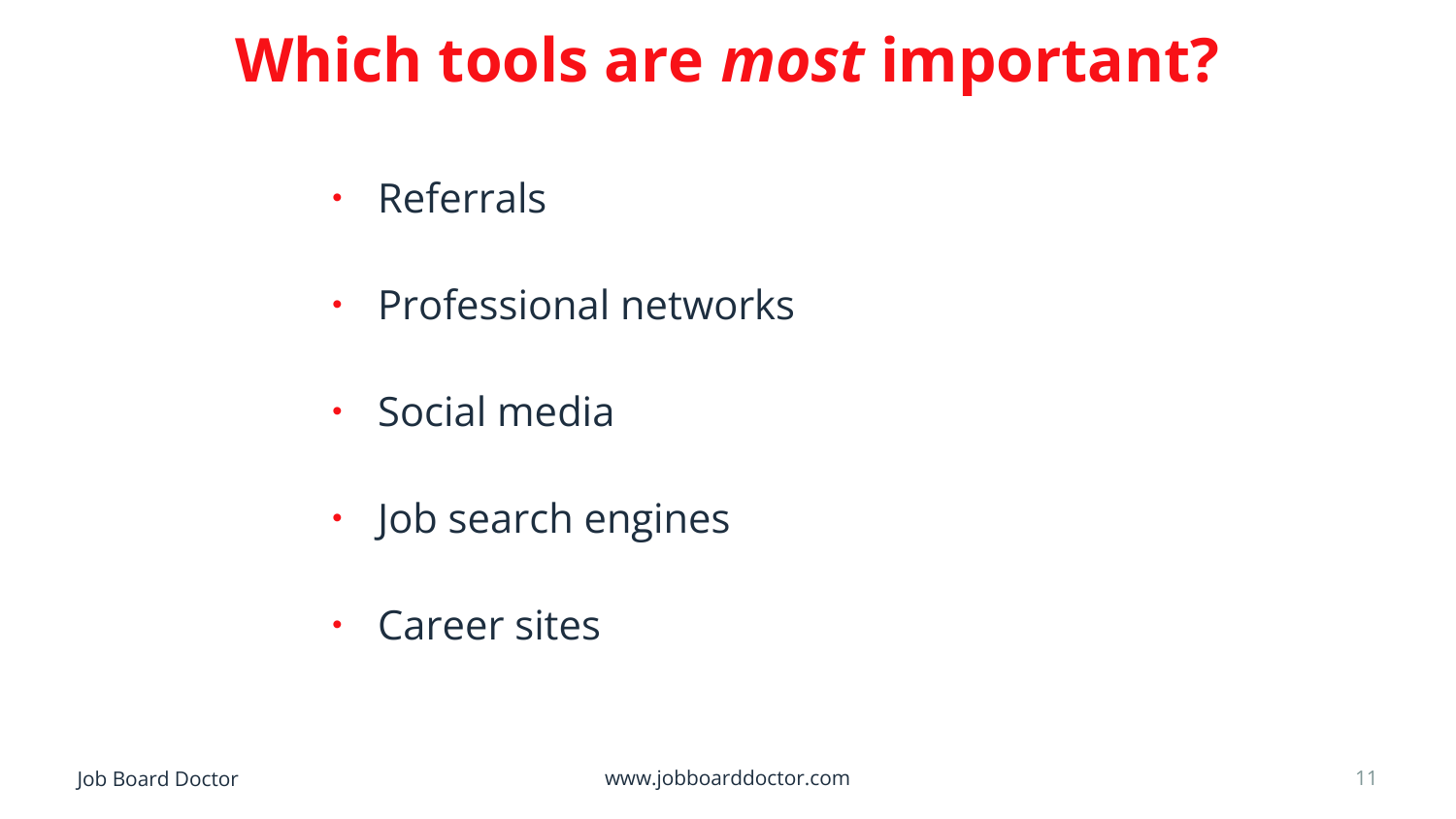

# Which tools are most important?
Referrals

Professional networks

Social media

Job search engines

Career sites
11